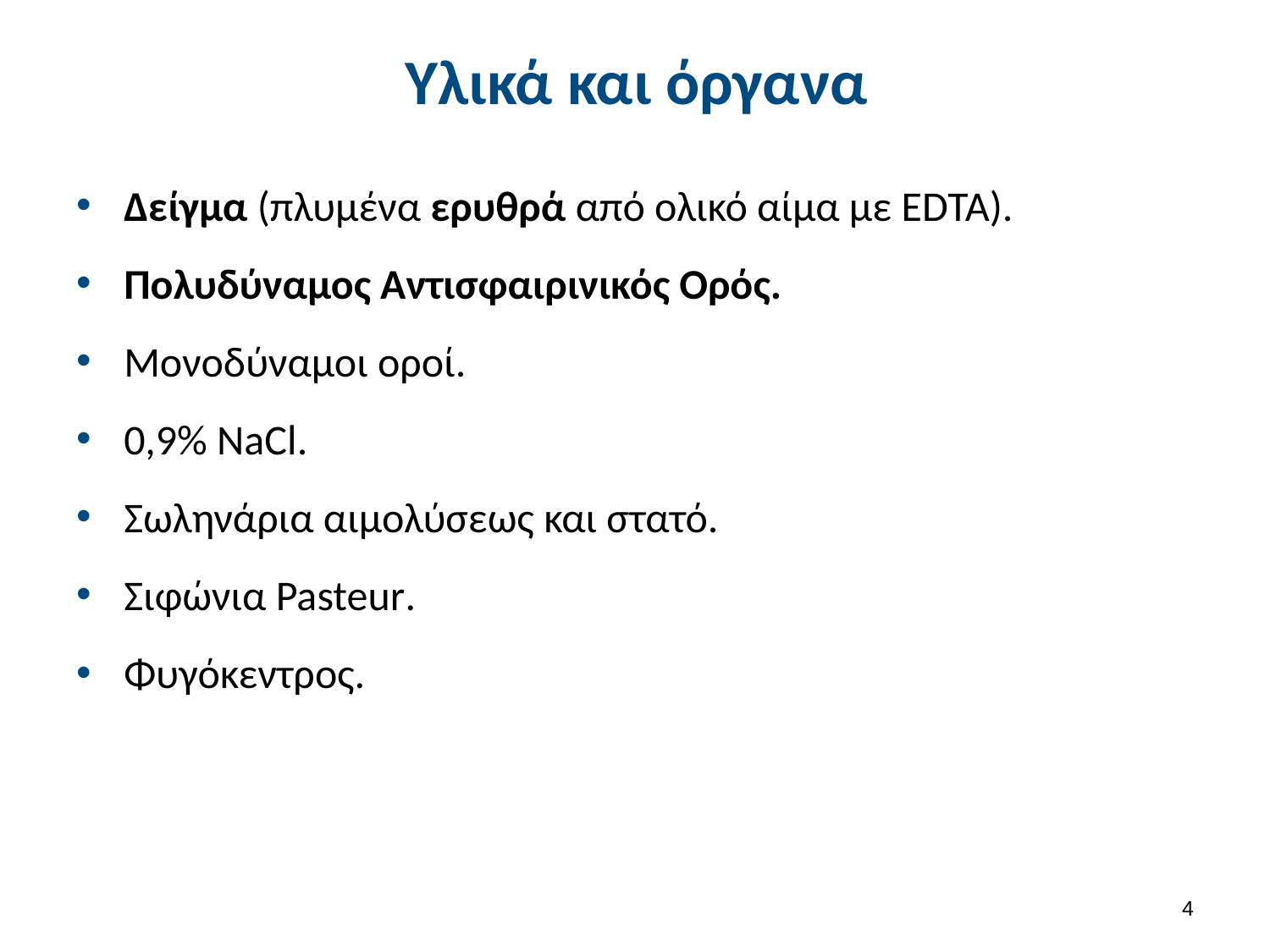

# Υλικά και όργανα
Δείγμα (πλυμένα ερυθρά από ολικό αίμα με EDTA).
Πολυδύναμος Αντισφαιρινικός Ορός.
Μονοδύναμοι οροί.
0,9% NaCl.
Σωληνάρια αιμολύσεως και στατό.
Σιφώνια Pasteur.
Φυγόκεντρος.

4